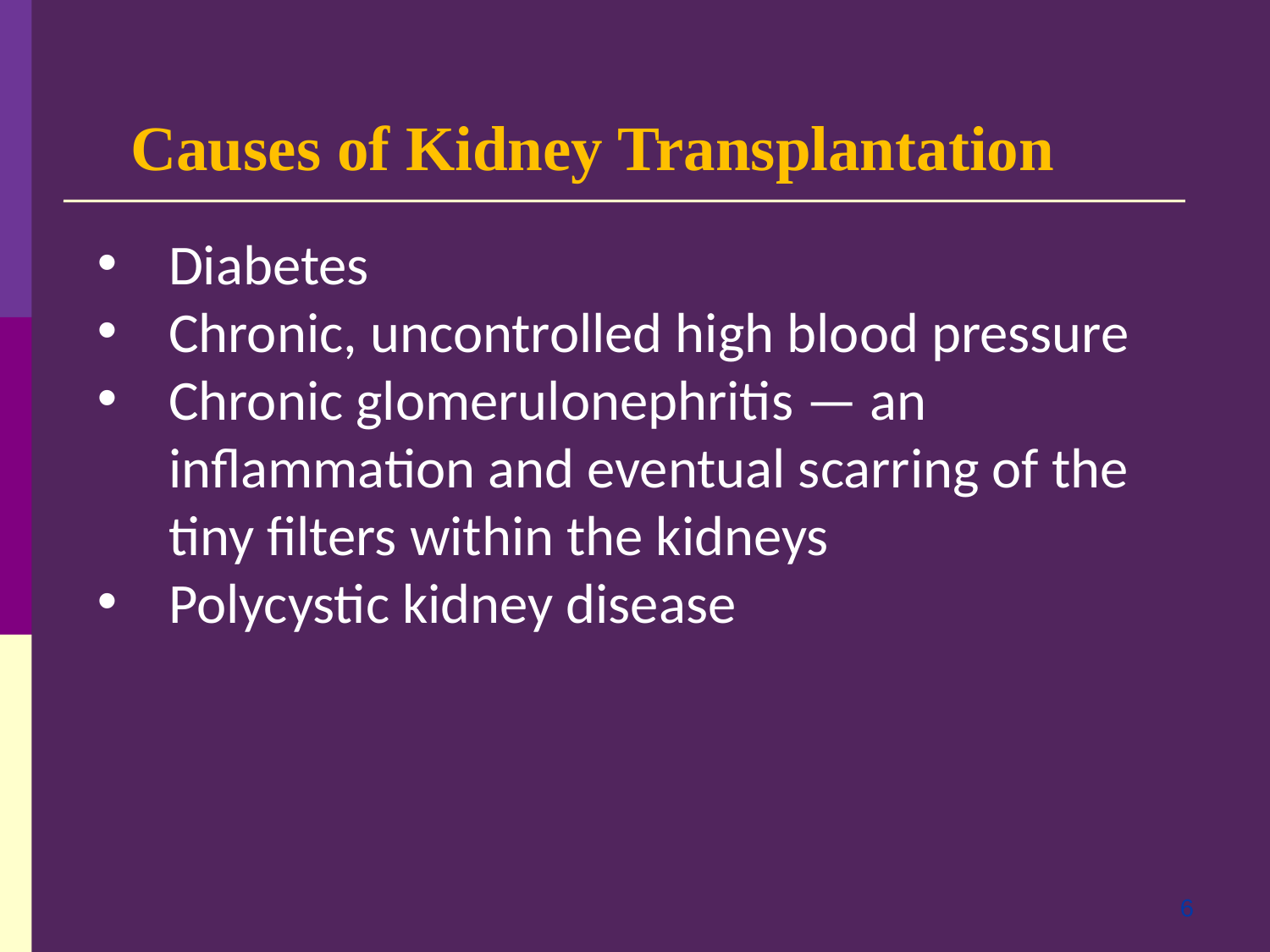

Causes of Kidney Transplantation
Diabetes
Chronic, uncontrolled high blood pressure
Chronic glomerulonephritis — an inflammation and eventual scarring of the tiny filters within the kidneys
Polycystic kidney disease

6